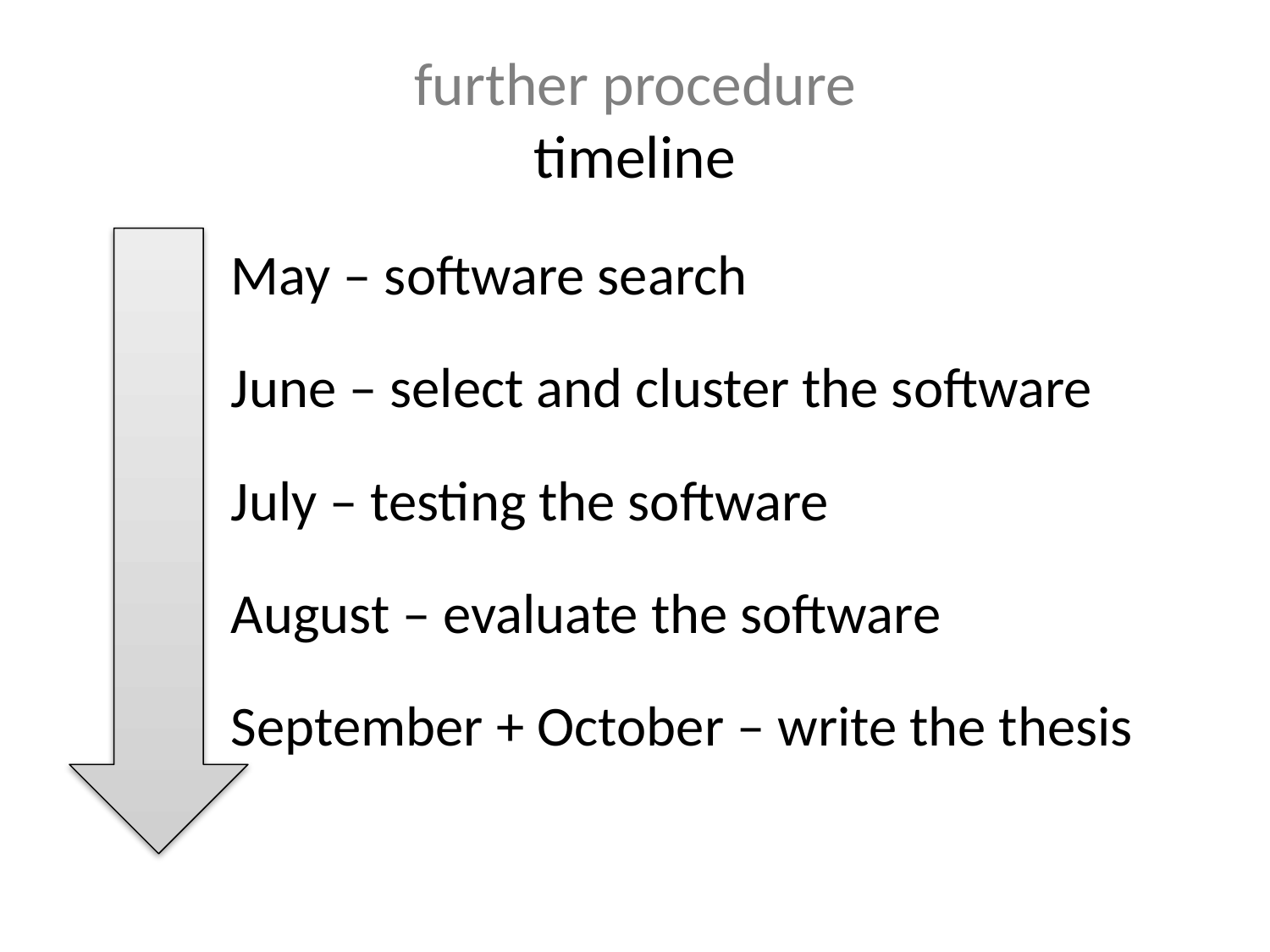

# further procedure timeline
May – software search
June – select and cluster the software
July – testing the software
August – evaluate the software
September + October – write the thesis